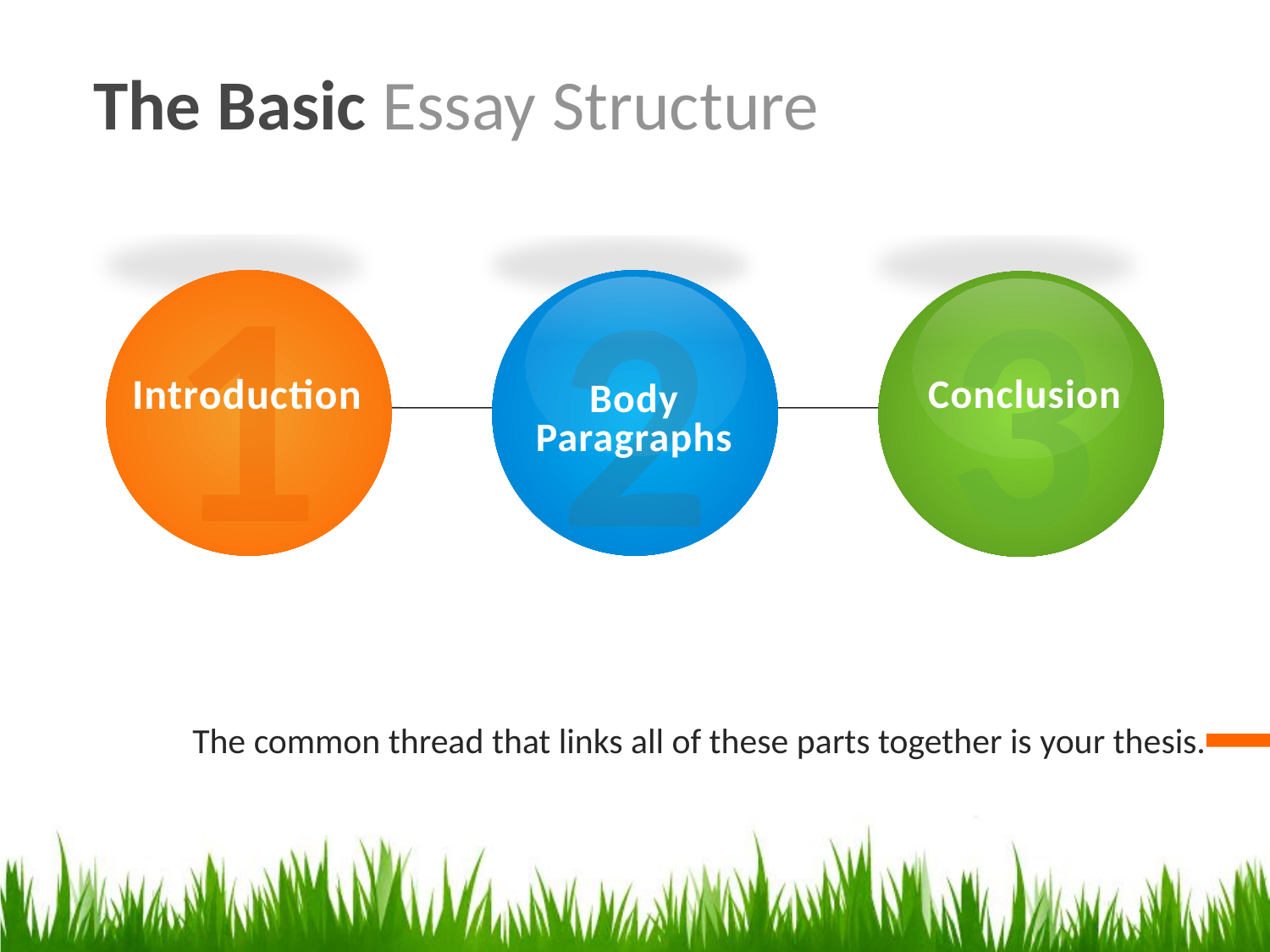

The Basic Essay Structure
1

Introduction
3

Conclusion
2

Body Paragraphs
The common thread that links all of these parts together is your thesis.